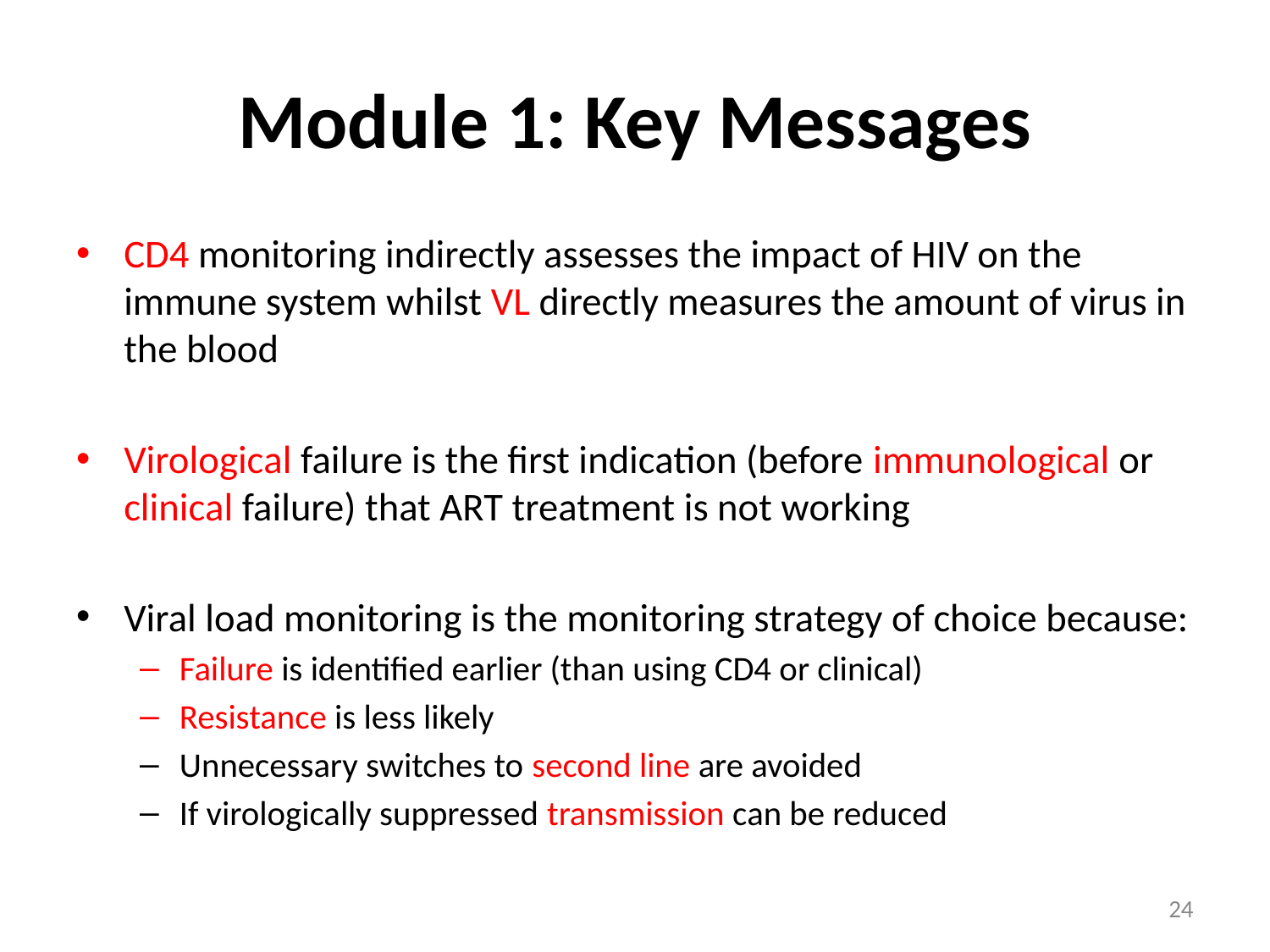

# Module 1: Key Messages
CD4 monitoring indirectly assesses the impact of HIV on the immune system whilst VL directly measures the amount of virus in the blood

Virological failure is the first indication (before immunological or clinical failure) that ART treatment is not working

Viral load monitoring is the monitoring strategy of choice because:
Failure is identified earlier (than using CD4 or clinical)
Resistance is less likely
Unnecessary switches to second line are avoided
If virologically suppressed transmission can be reduced

24